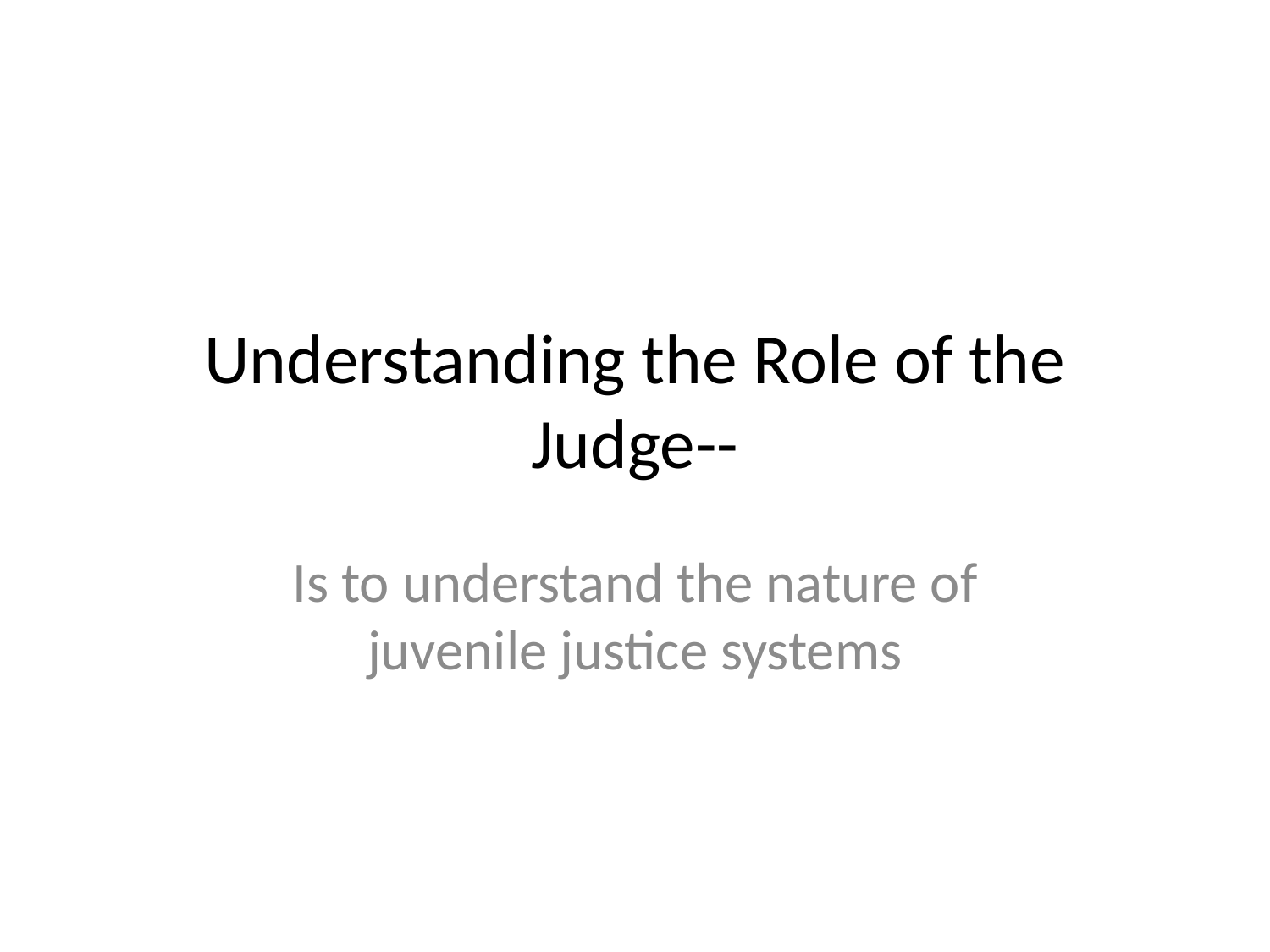

# Understanding the Role of the Judge--
Is to understand the nature of juvenile justice systems